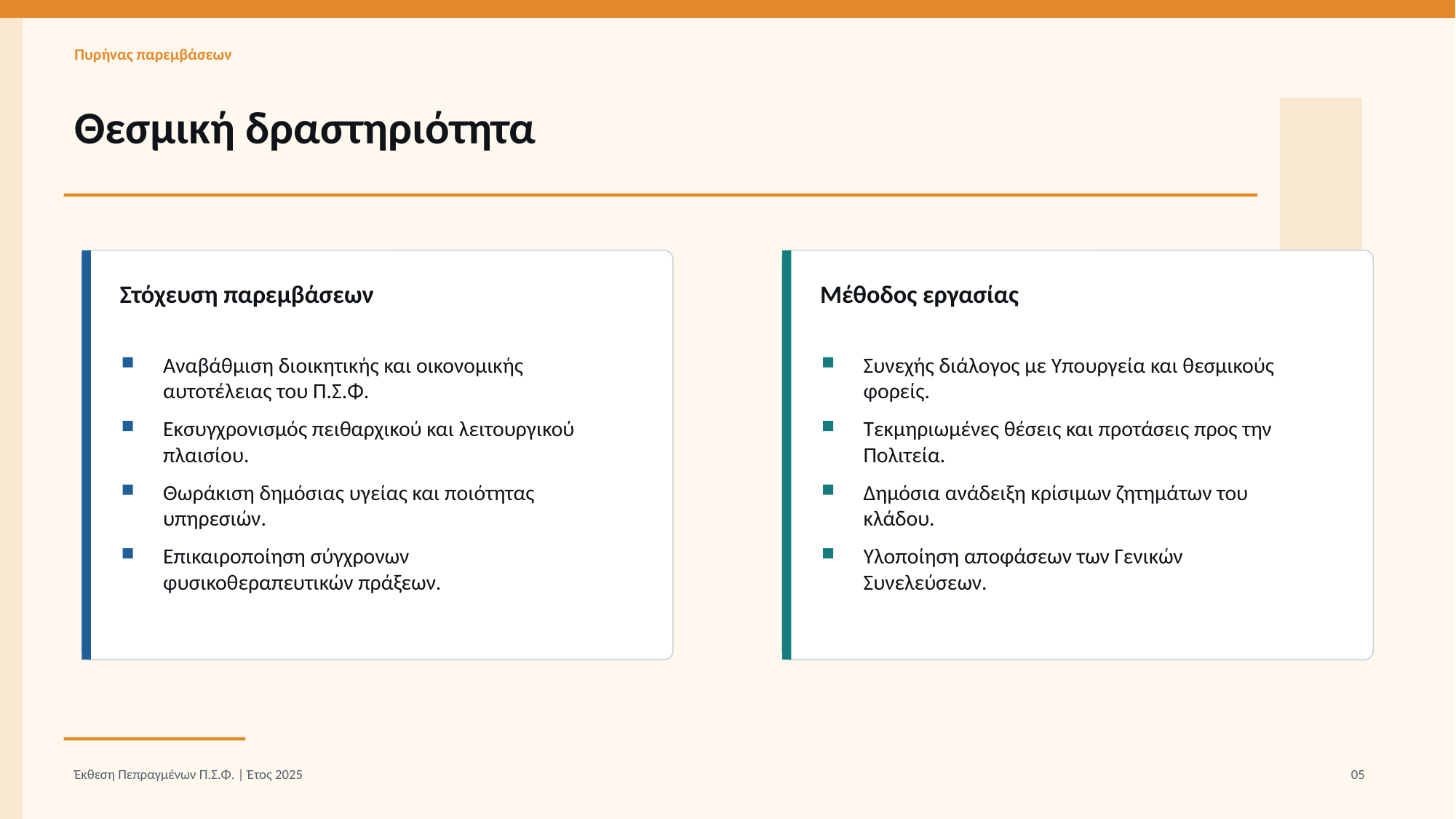

Πυρήνας παρεμβάσεων
Θεσμική δραστηριότητα

Στόχευση παρεμβάσεων
Μέθοδος εργασίας

Αναβάθμιση διοικητικής και οικονομικής αυτοτέλειας του Π.Σ.Φ.
Συνεχής διάλογος με Υπουργεία και θεσμικούς φορείς.

Εκσυγχρονισμός πειθαρχικού και λειτουργικού πλαισίου.
Τεκμηριωμένες θέσεις και προτάσεις προς την Πολιτεία.

Θωράκιση δημόσιας υγείας και ποιότητας υπηρεσιών.
Δημόσια ανάδειξη κρίσιμων ζητημάτων του κλάδου.

Επικαιροποίηση σύγχρονων φυσικοθεραπευτικών πράξεων.
Υλοποίηση αποφάσεων των Γενικών Συνελεύσεων.

Έκθεση Πεπραγμένων Π.Σ.Φ. | Έτος 2025
05